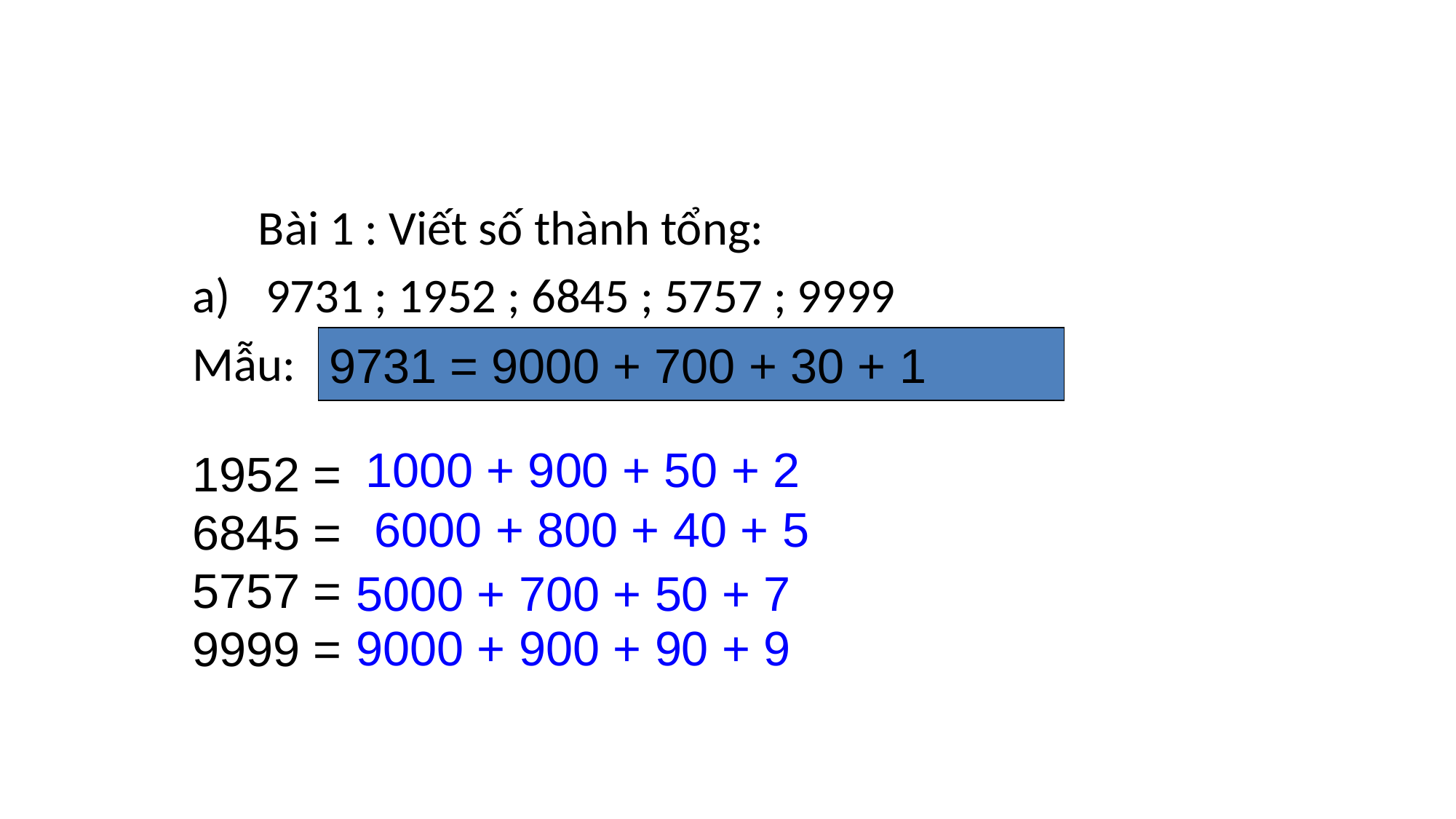

Bài 1 : Viết số thành tổng:
9731 ; 1952 ; 6845 ; 5757 ; 9999
Mẫu:
9731 = 9000 + 700 + 30 + 1
1952 =
6845 =
5757 =
9999 =
1000 + 900 + 50 + 2
6000 + 800 + 40 + 5
5000 + 700 + 50 + 7
9000 + 900 + 90 + 9